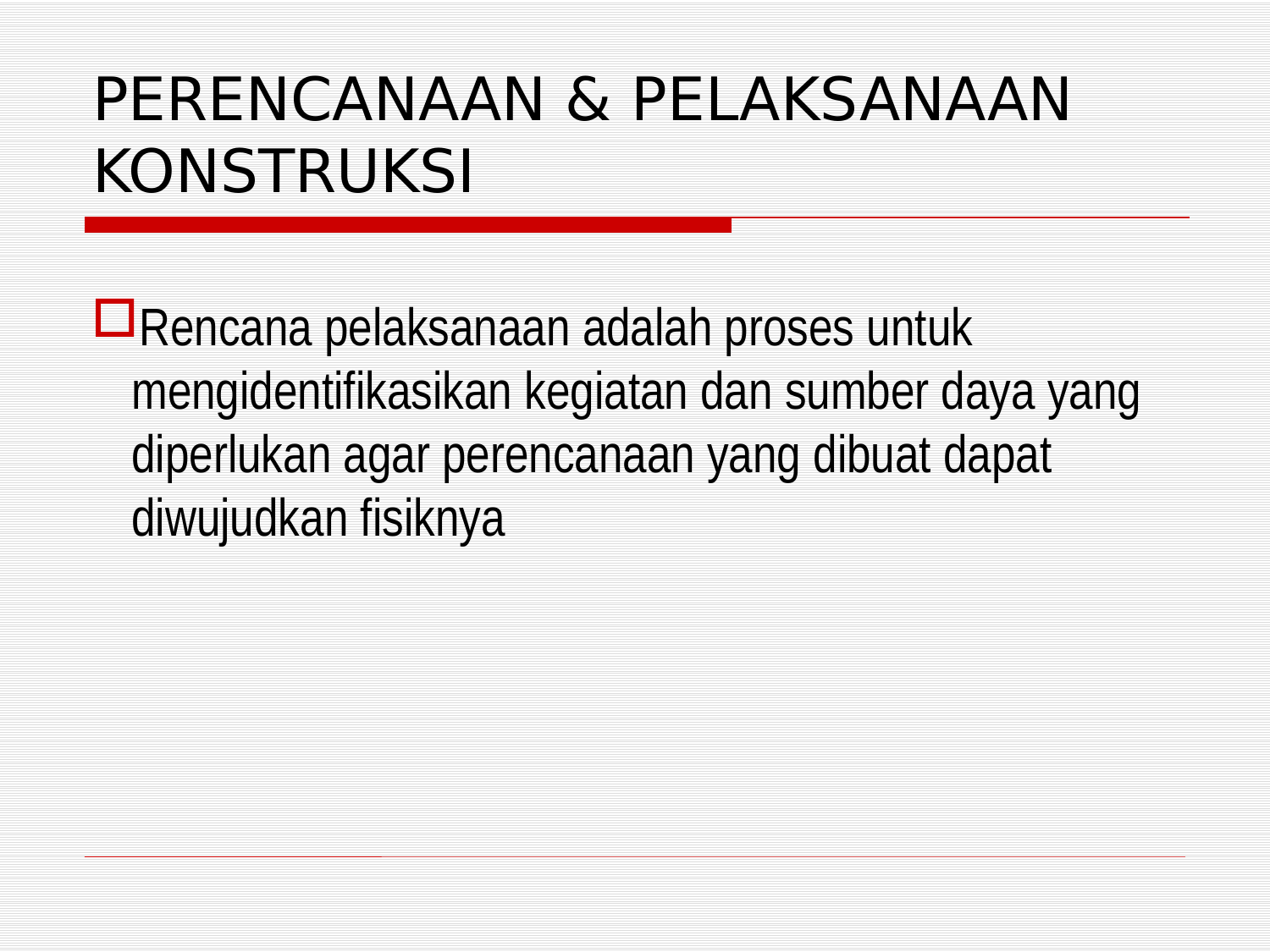

# PERENCANAAN & PELAKSANAAN KONSTRUKSI
Rencana pelaksanaan adalah proses untuk mengidentifikasikan kegiatan dan sumber daya yang diperlukan agar perencanaan yang dibuat dapat diwujudkan fisiknya